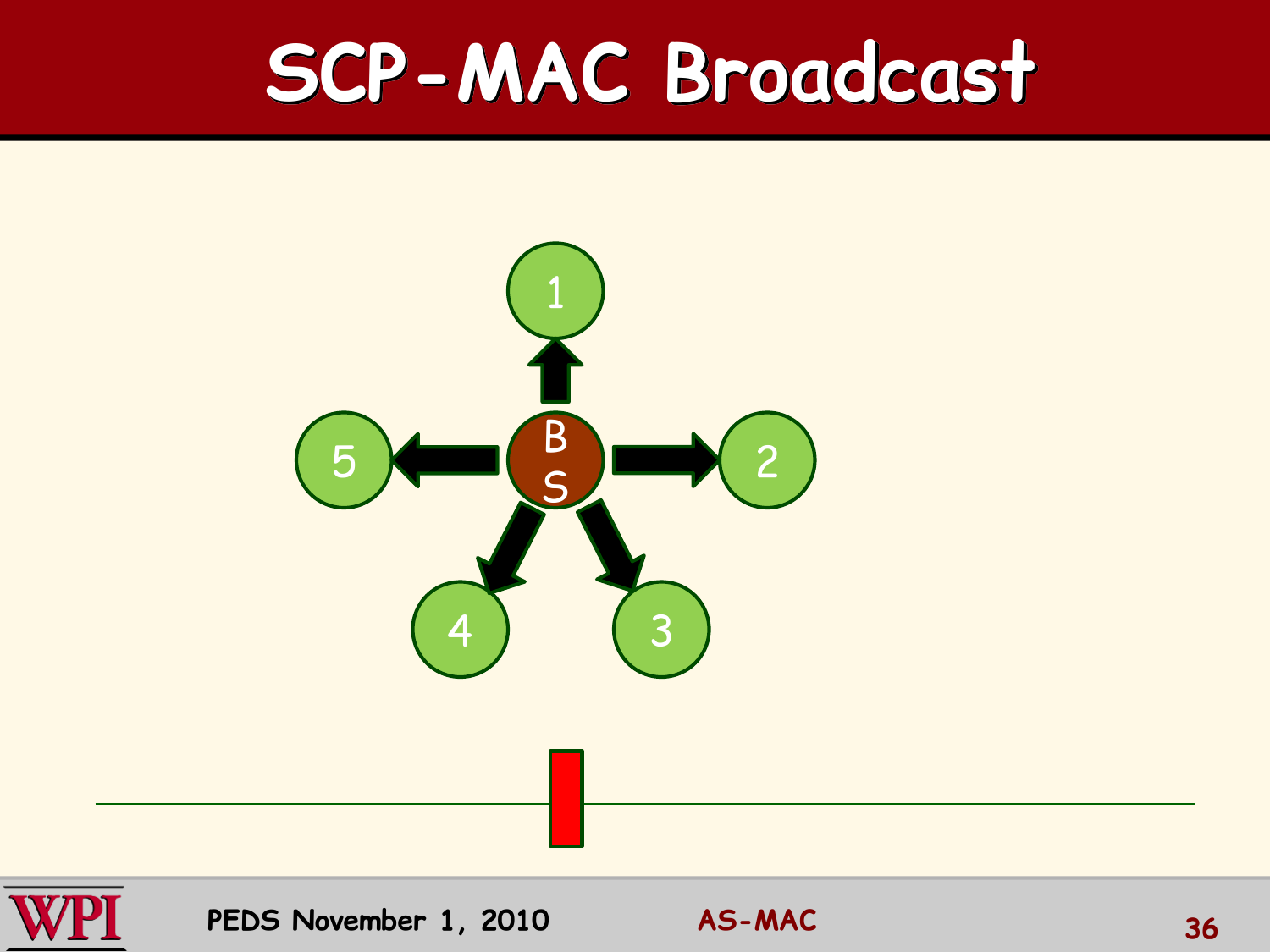

# SCP-MAC Broadcast
1

5
BS
2

4
3

PEDS November 1, 2010            AS-MAC
36